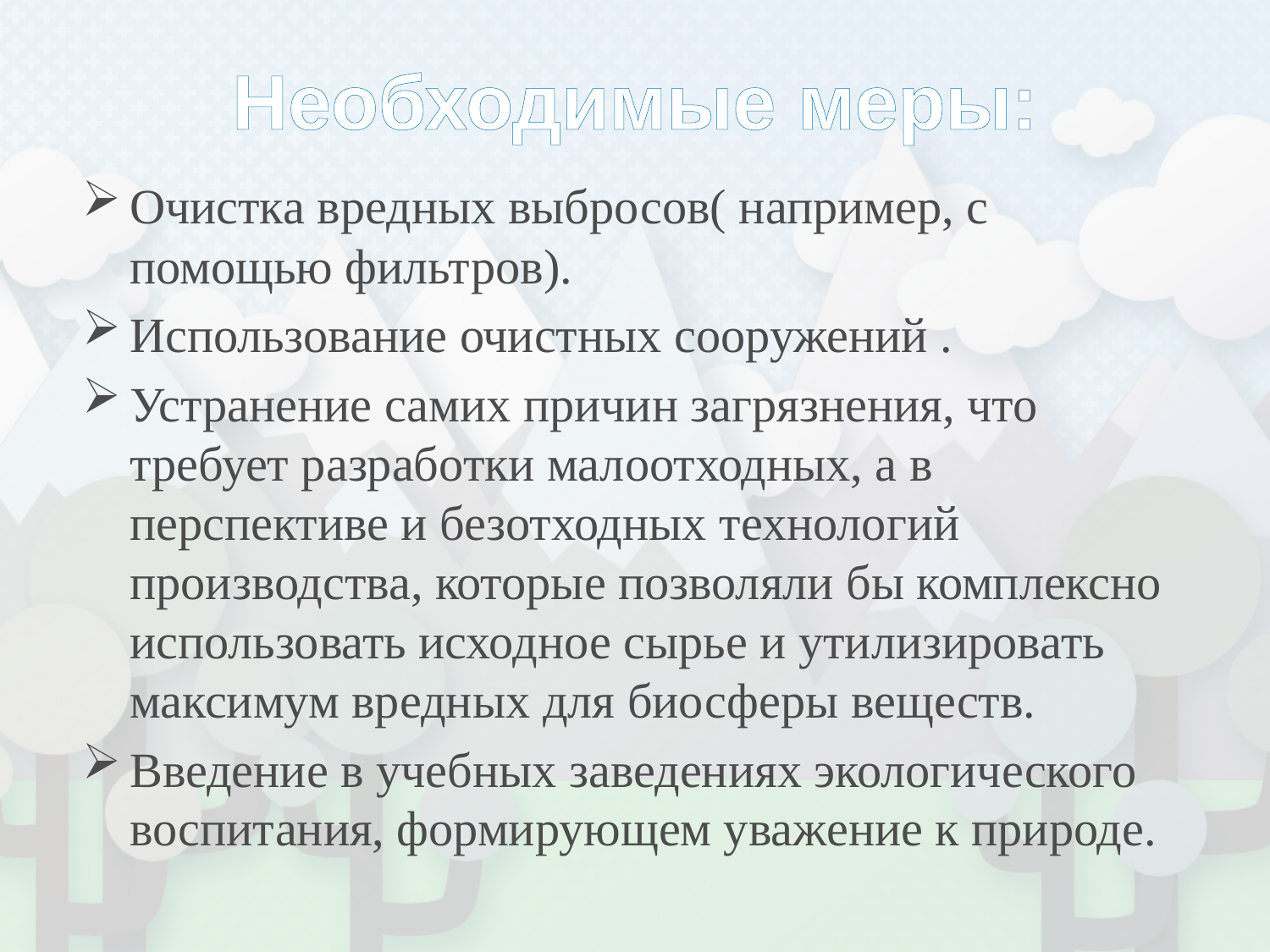

# Необходимые меры:
Очистка вредных выбросов( например, с помощью фильтров).
Использование очистных сооружений .
Устранение самих причин загрязнения, что требует разработки малоотходных, а в перспективе и безотходных технологий производства, которые позволяли бы комплексно использовать исходное сырье и утилизировать максимум вредных для биосферы веществ.
Введение в учебных заведениях экологического воспитания, формирующем уважение к природе.